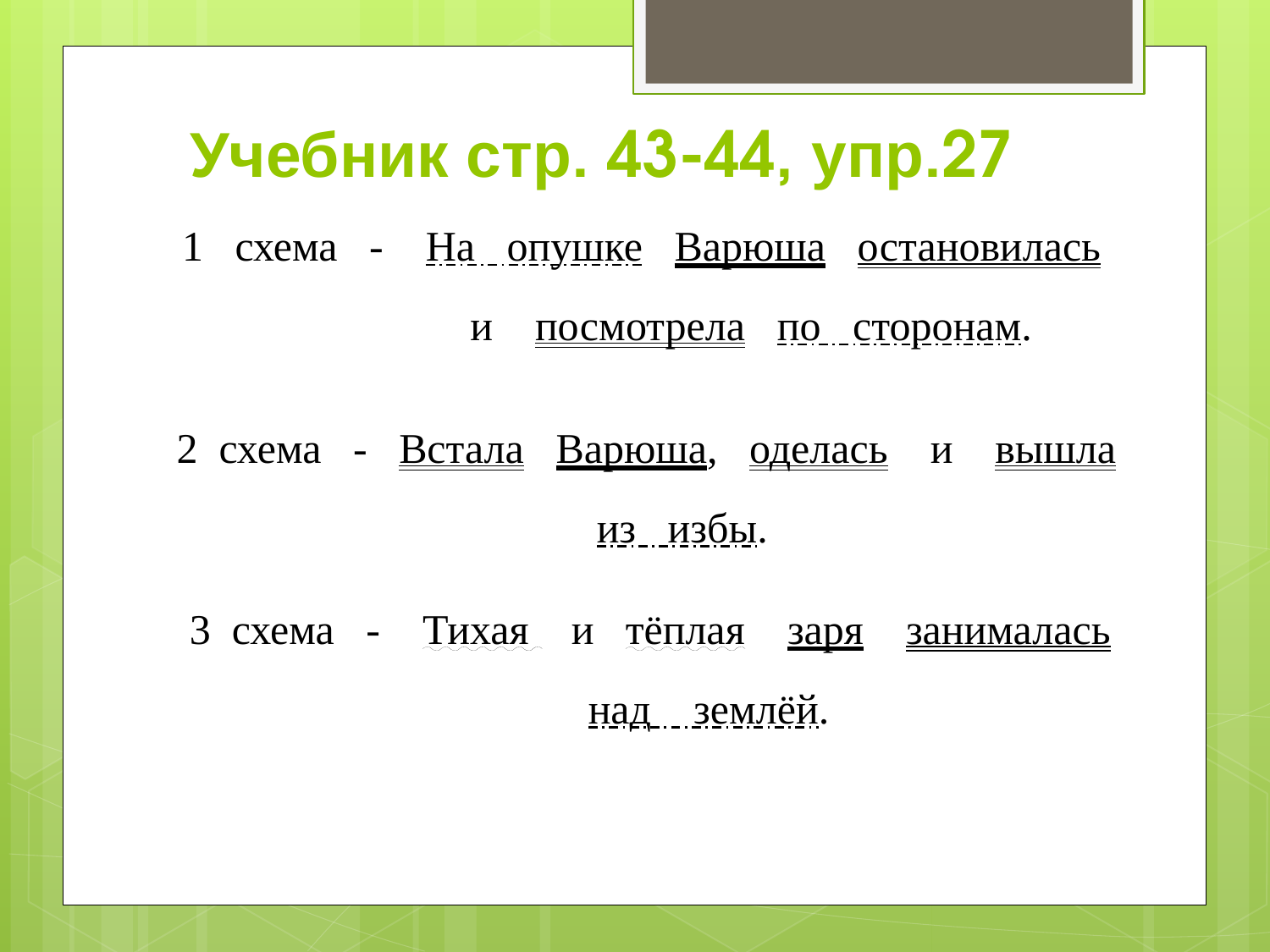

Учебник стр. 43-44, упр.27
   1   схема   -    На   опушке   Варюша   остановилась
                      и    посмотрела   по   сторонам.

     2  схема   -   Встала   Варюша,   оделась    и    вышла
        из   избы.

       3  схема   -    Тихая    и   тёплая    заря    занималась
             над    землёй.